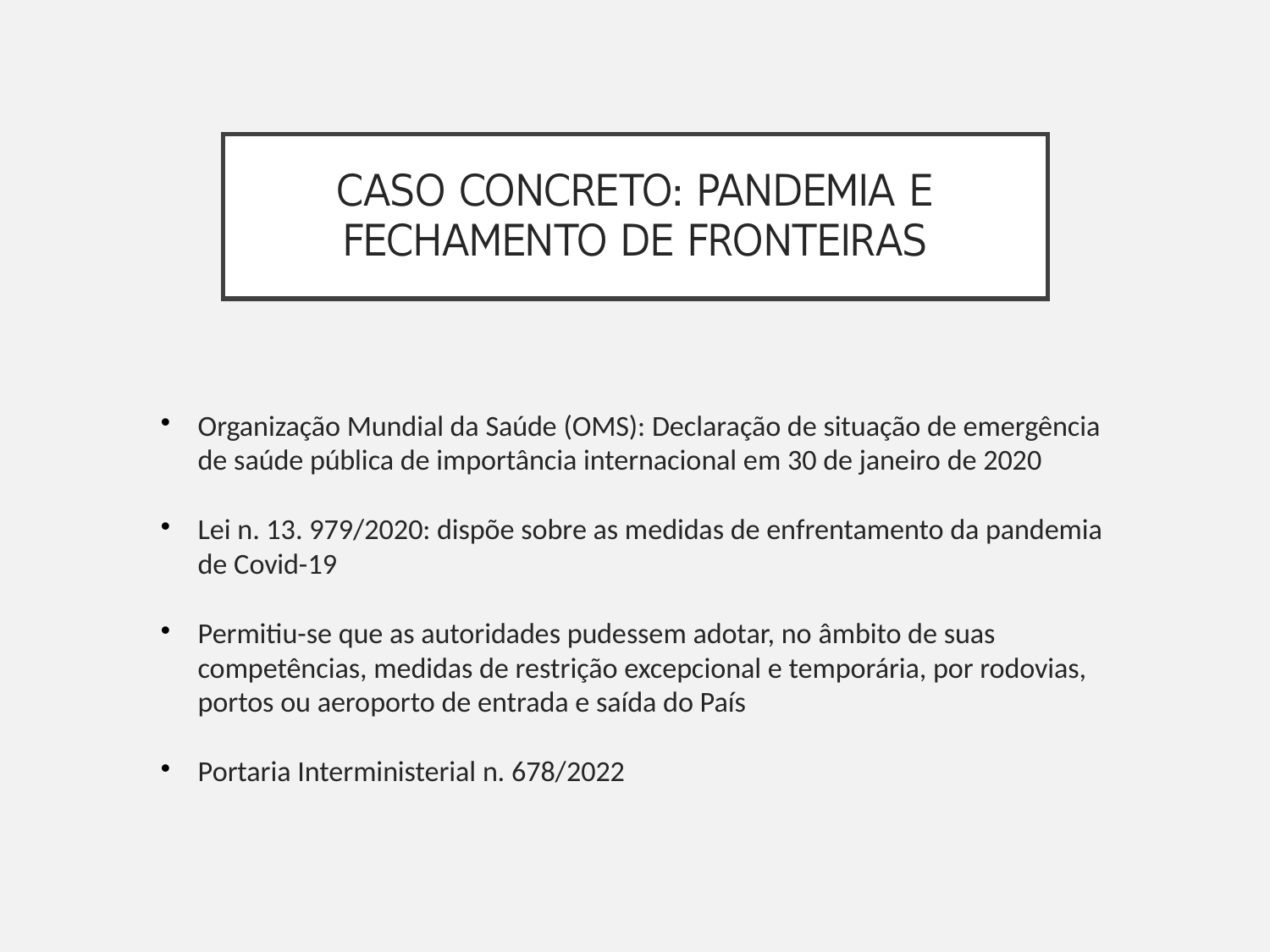

CASO CONCRETO: PANDEMIA E FECHAMENTO DE FRONTEIRAS

Organização Mundial da Saúde (OMS): Declaração de situação de emergência de saúde pública de importância internacional em 30 de janeiro de 2020

Lei n. 13. 979/2020: dispõe sobre as medidas de enfrentamento da pandemia de Covid-19

Permitiu-se que as autoridades pudessem adotar, no âmbito de suas competências, medidas de restrição excepcional e temporária, por rodovias, portos ou aeroporto de entrada e saída do País

Portaria Interministerial n. 678/2022